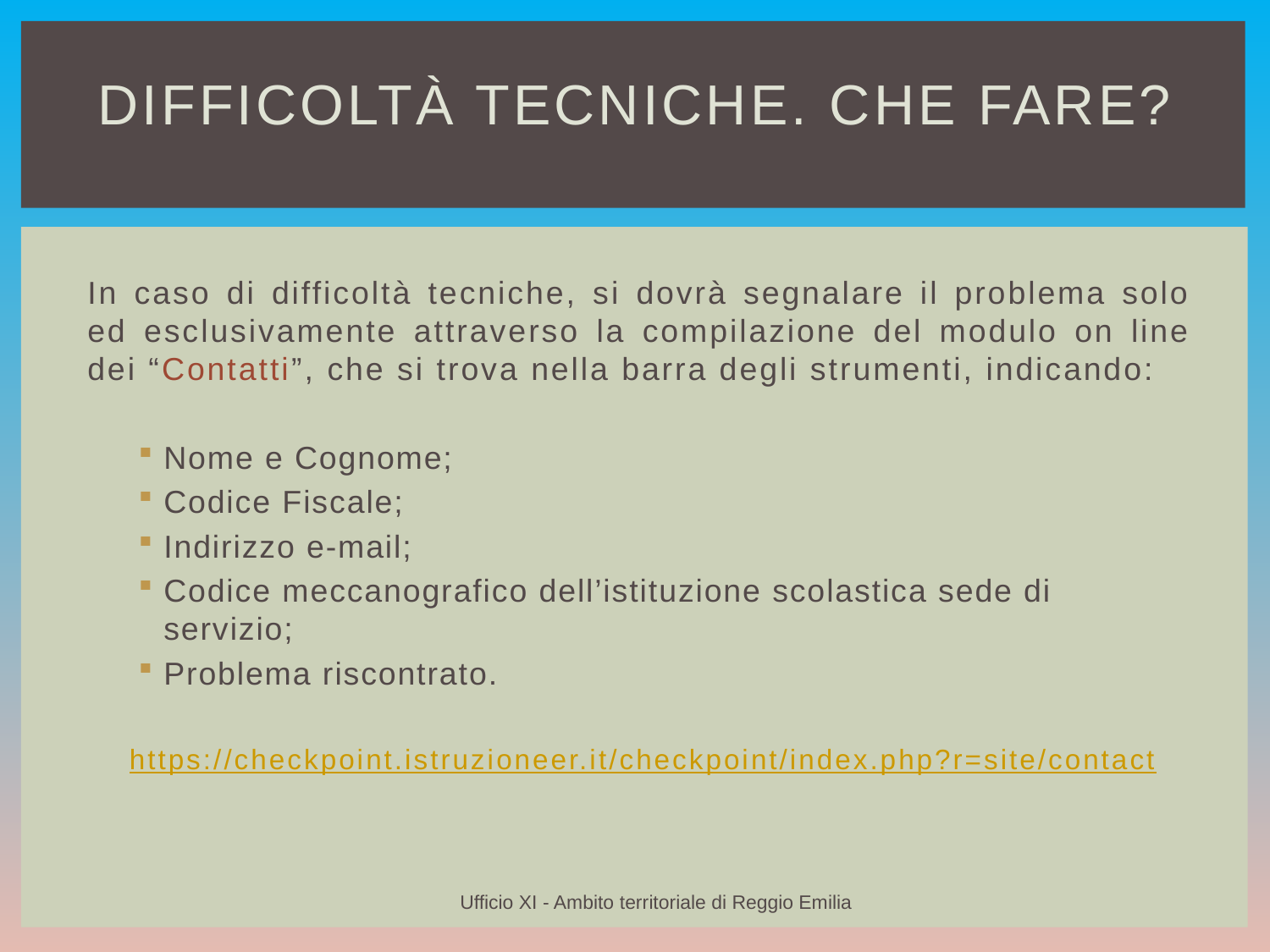

Difficoltà tecniche. Che fare?
# In caso di difficoltà tecniche, si dovrà segnalare il problema solo ed esclusivamente attraverso la compilazione del modulo on line dei “Contatti”, che si trova nella barra degli strumenti, indicando:

Nome e Cognome;
Codice Fiscale;
Indirizzo e-mail;
Codice meccanografico dell’istituzione scolastica sede di servizio;
Problema riscontrato.

https://checkpoint.istruzioneer.it/checkpoint/index.php?r=site/contact

Ufficio XI - Ambito territoriale di Reggio Emilia